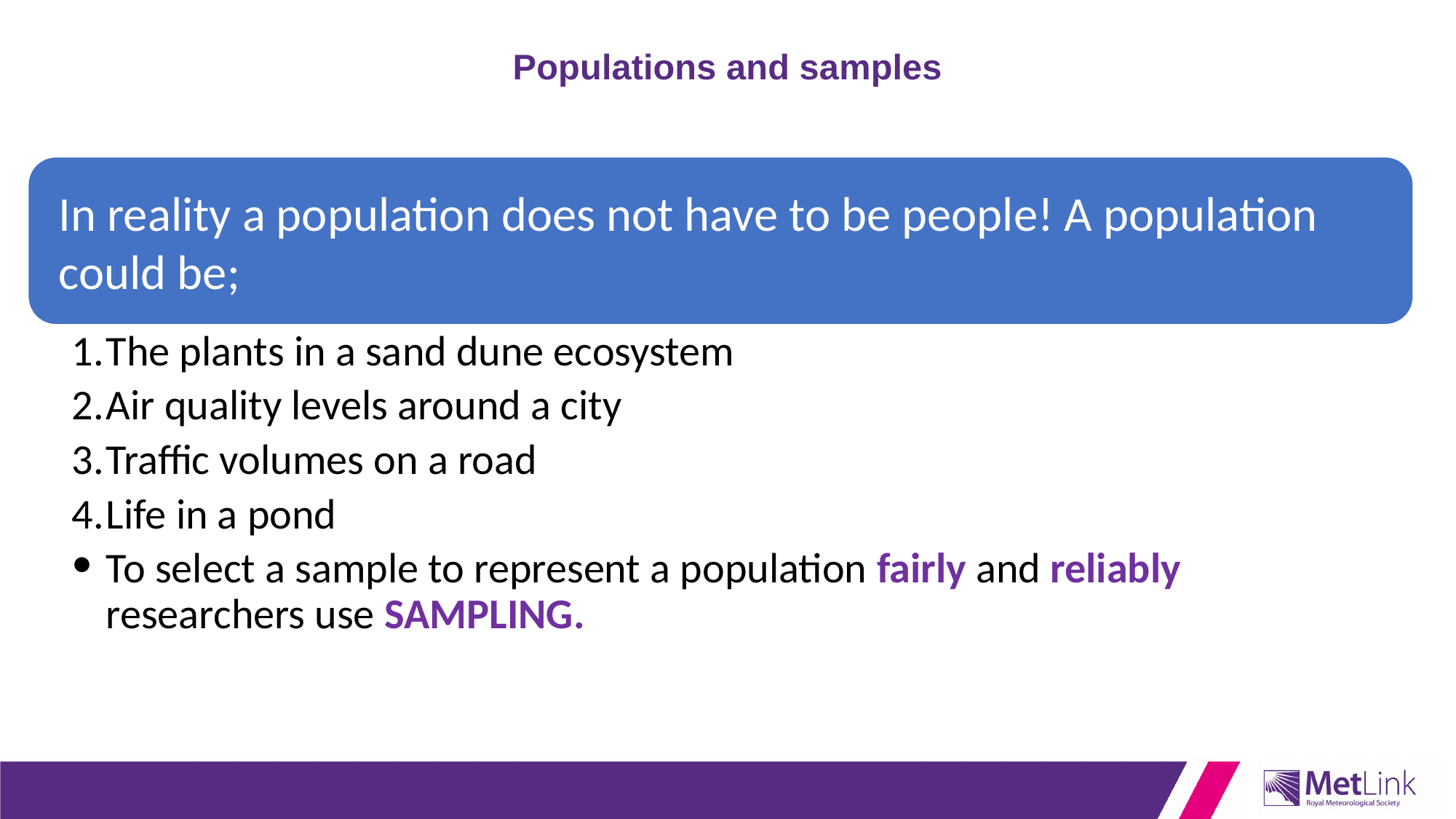

# Populations and samples
In reality a population does not have to be people! A population could be;
The plants in a sand dune ecosystem
Air quality levels around a city
Traffic volumes on a road
Life in a pond
To select a sample to represent a population fairly and reliably researchers use SAMPLING.